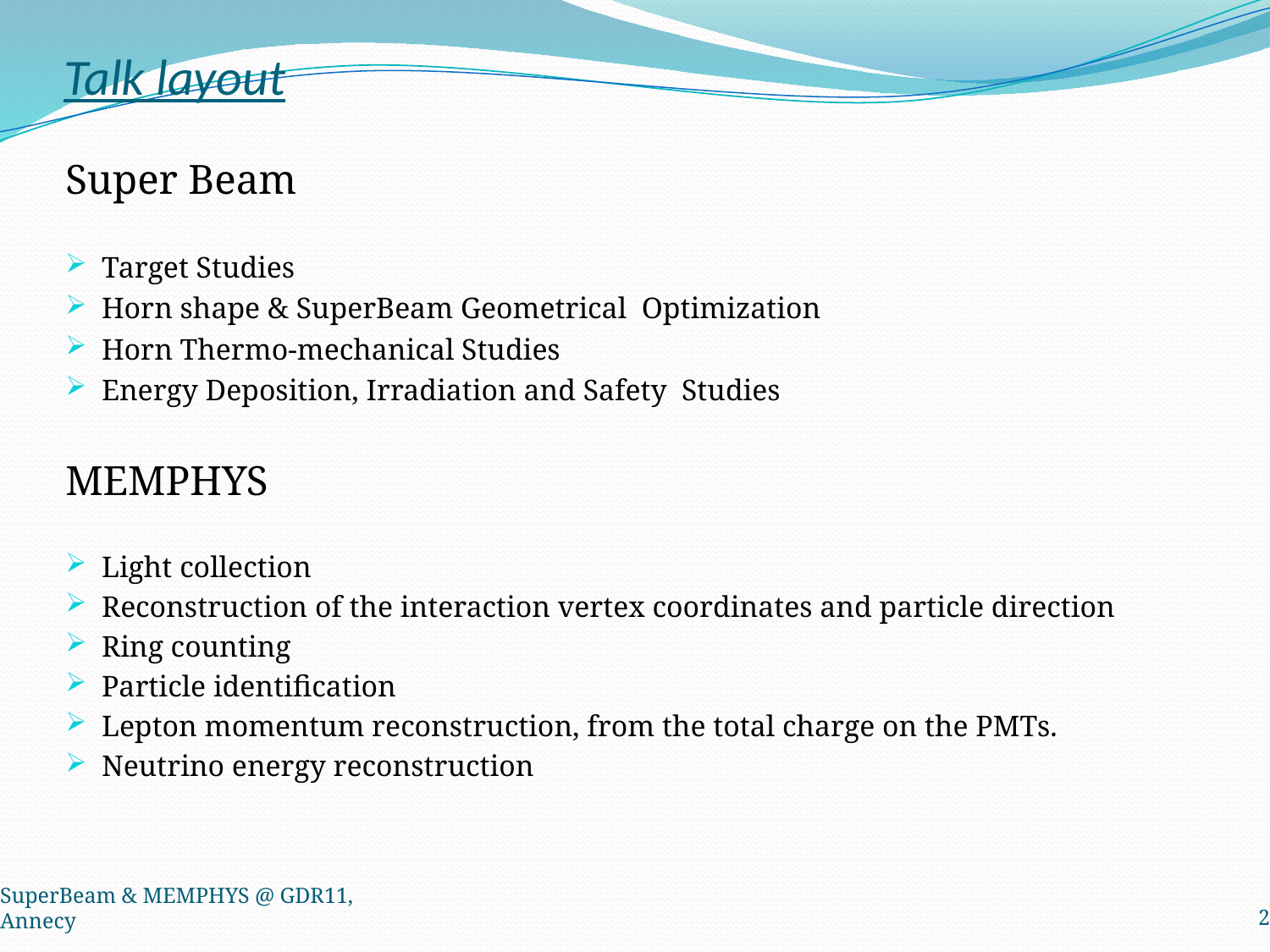

# Talk layout
Super Beam

Target Studies
Horn shape & SuperBeam Geometrical  Optimization
Horn Thermo-mechanical Studies
Energy Deposition, Irradiation and Safety  Studies

MEMPHYS

Light collection
Reconstruction of the interaction vertex coordinates and particle direction
Ring counting
Particle identification
Lepton momentum reconstruction, from the total charge on the PMTs.
Neutrino energy reconstruction

SuperBeam & MEMPHYS @ GDR11, Annecy
2